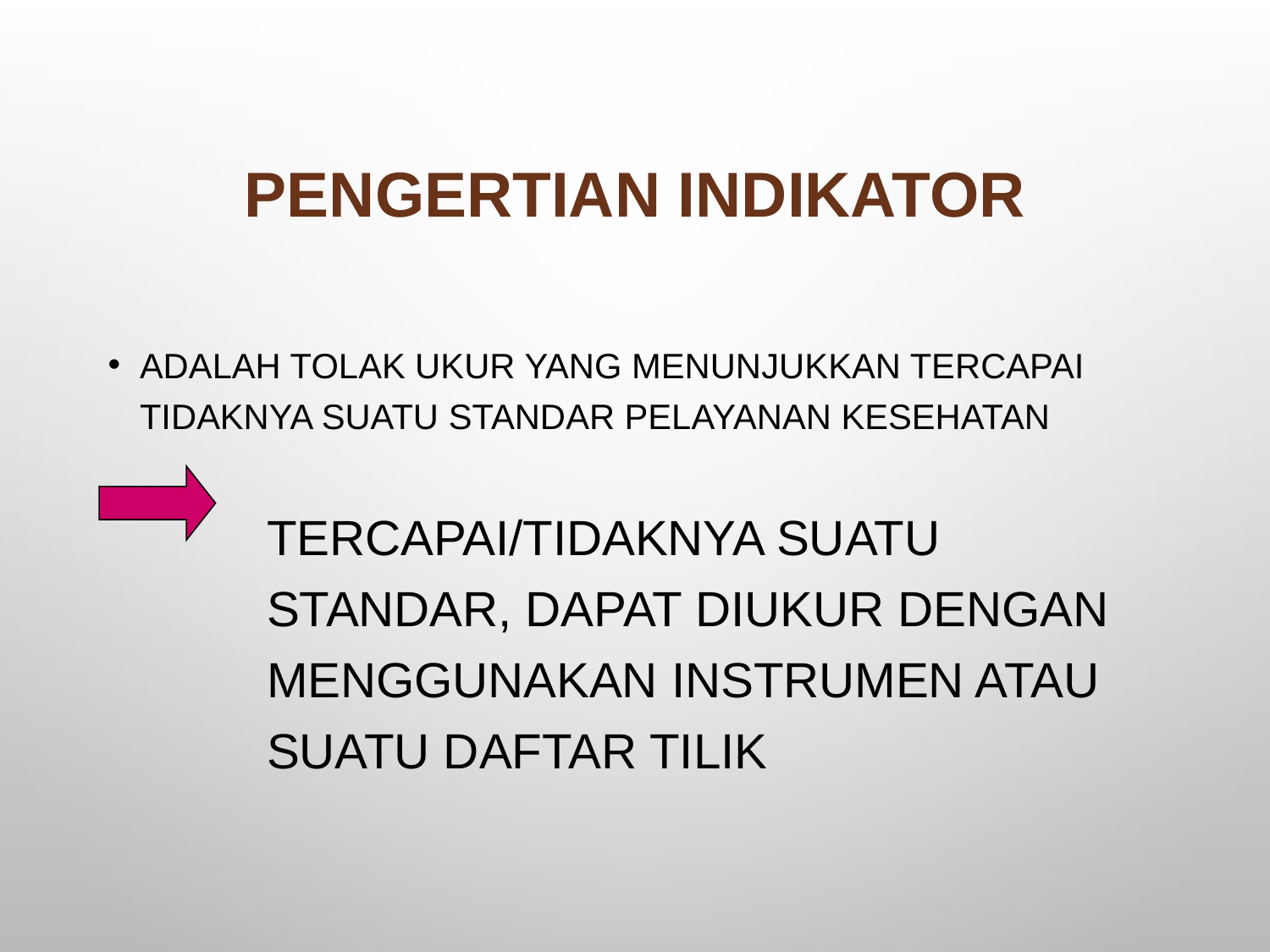

# Pengertian Indikator
Adalah tolak ukur yang menunjukkan tercapai tidaknya suatu standar pelayanan kesehatan

	Tercapai/tidaknya suatu standar, dapat diukur dengan menggunakan instrumen atau suatu daftar tilik